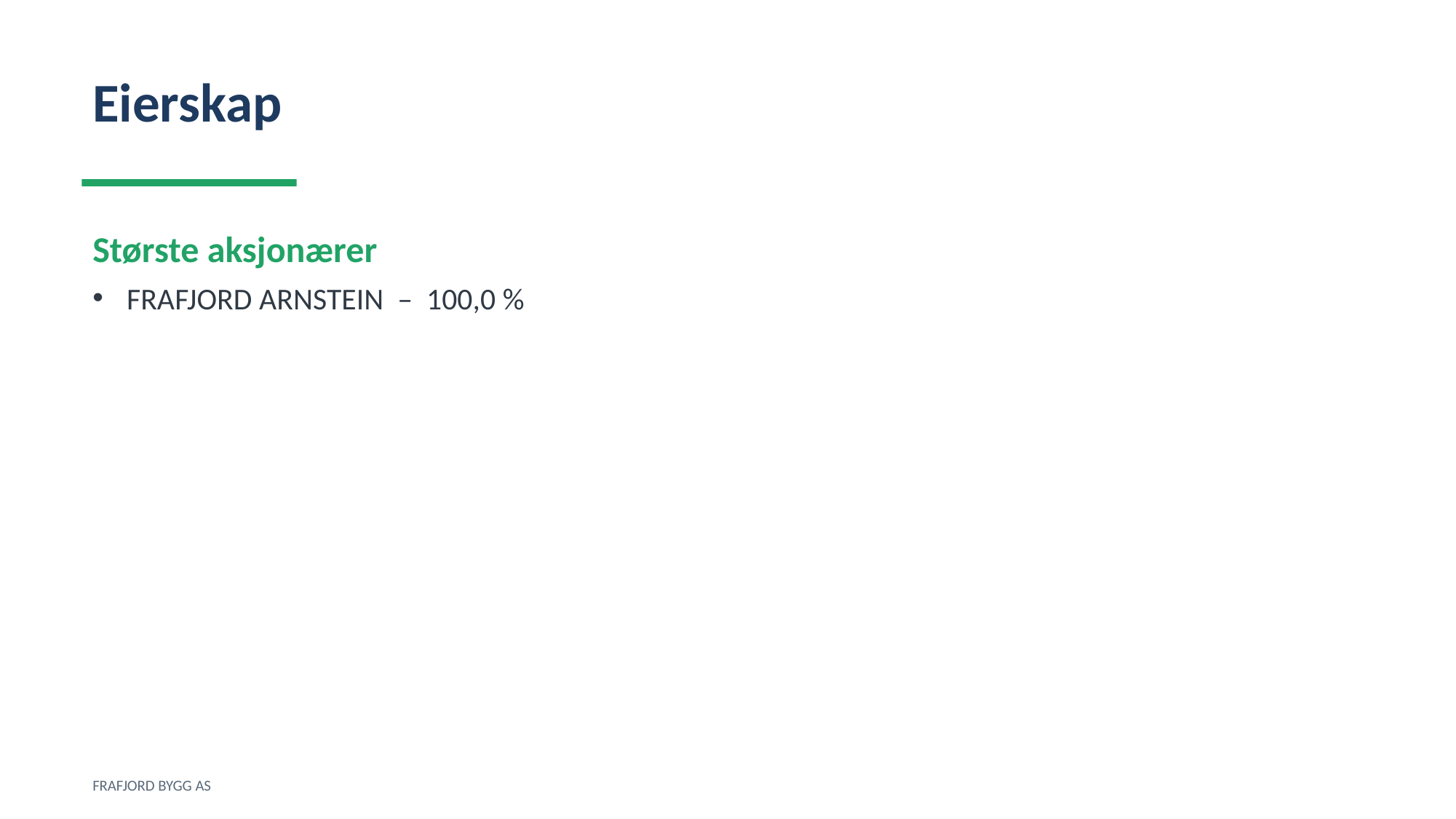

Eierskap

Største aksjonærer
FRAFJORD ARNSTEIN  –  100,0 %
FRAFJORD BYGG AS